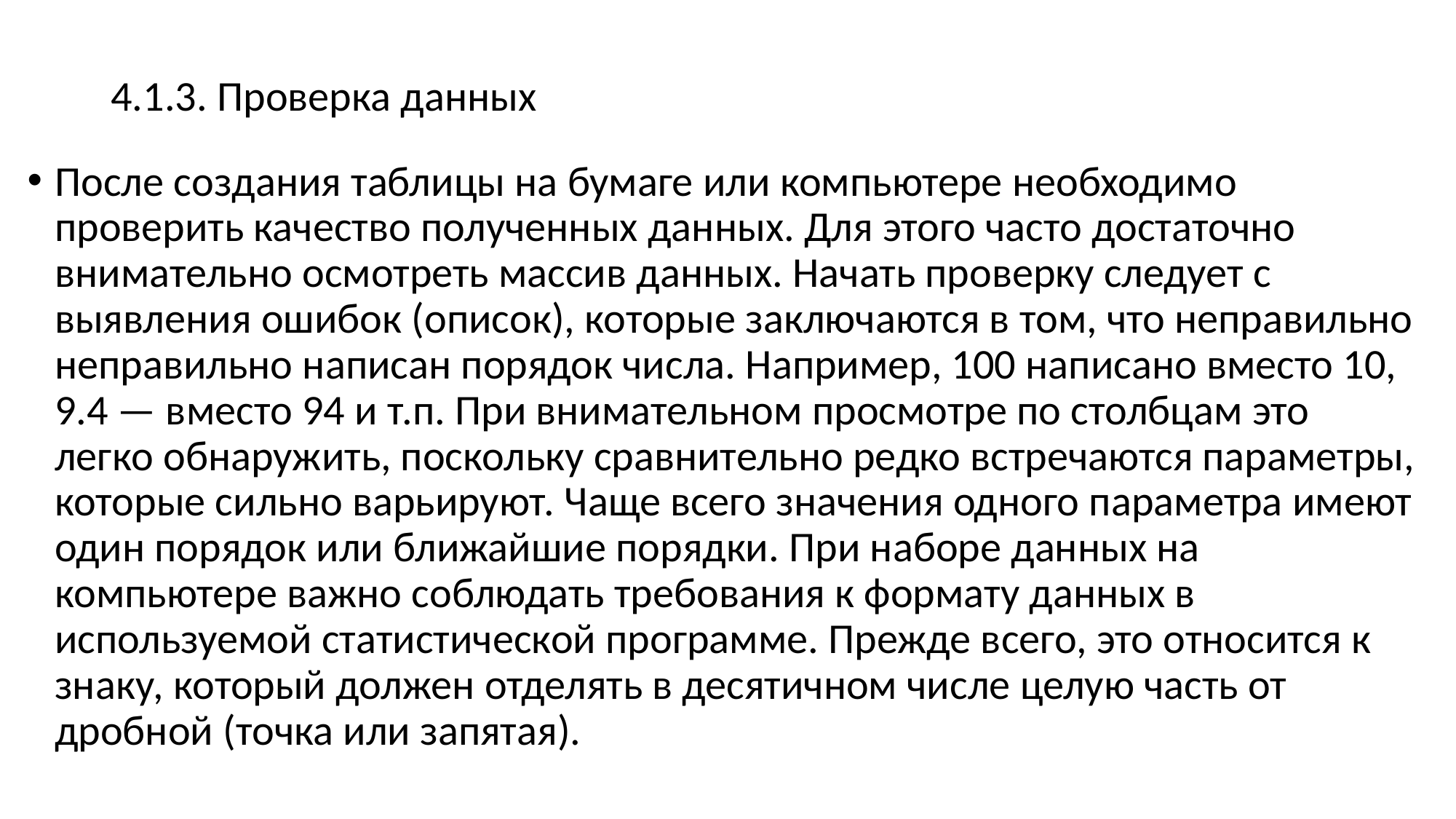

# 4.1.3. Проверка данных
После создания таблицы на бумаге или компьютере необходимо проверить качество полученных данных. Для этого часто достаточно внимательно осмотреть массив данных. Начать проверку следует с выявления ошибок (описок), которые заключаются в том, что неправильно неправильно написан порядок числа. Например, 100 написано вместо 10,  9.4 — вместо 94 и т.п. При внимательном просмотре по столбцам это легко обнаружить, поскольку сравнительно редко встречаются параметры, которые сильно варьируют. Чаще всего значения одного параметра имеют один порядок или ближайшие порядки. При наборе данных на компьютере важно соблюдать требования к формату данных в используемой статистической программе. Прежде всего, это относится к знаку, который должен отделять в десятичном числе целую часть от дробной (точка или запятая).